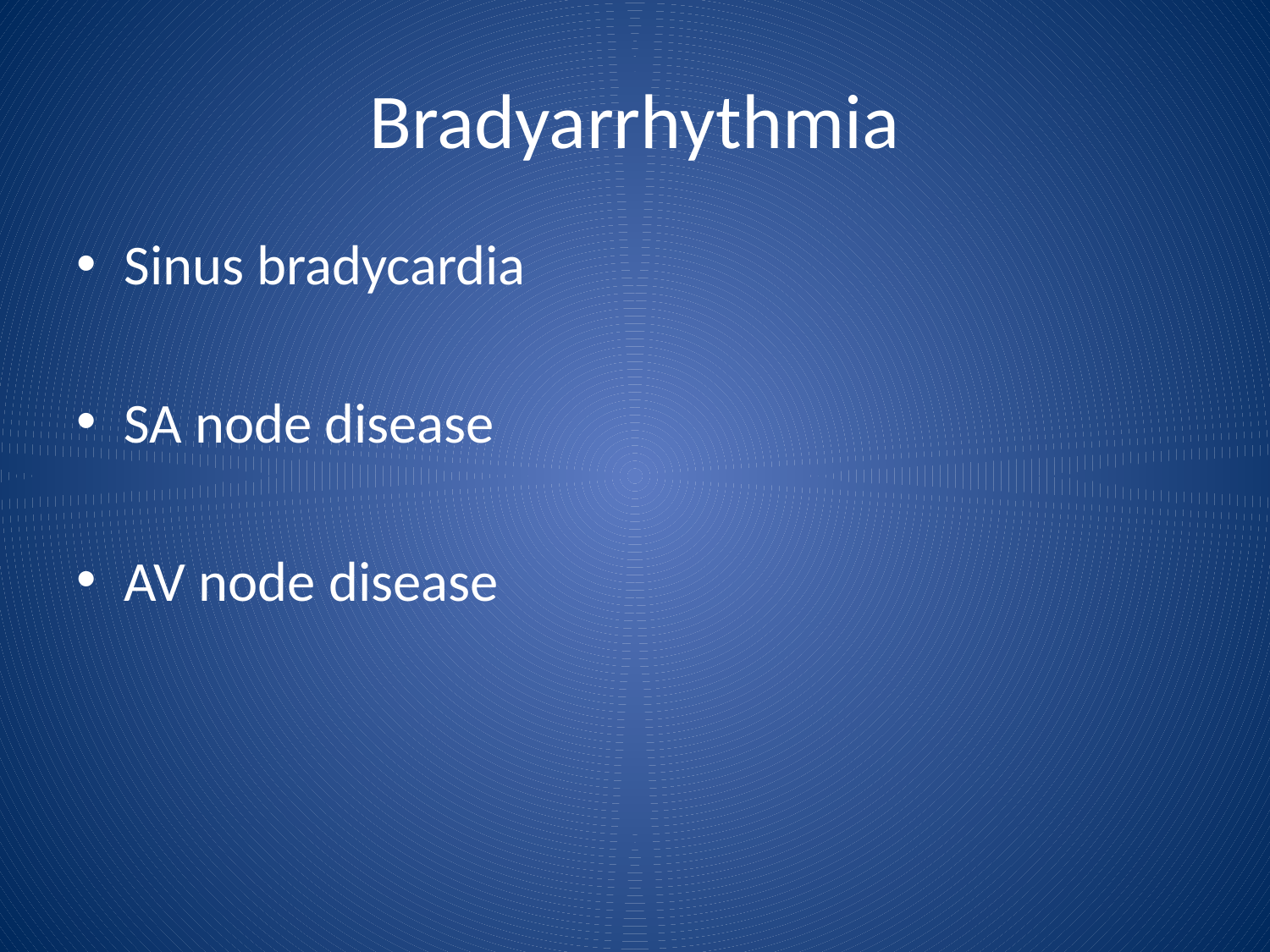

# Bradyarrhythmia
Sinus bradycardia

SA node disease

AV node disease